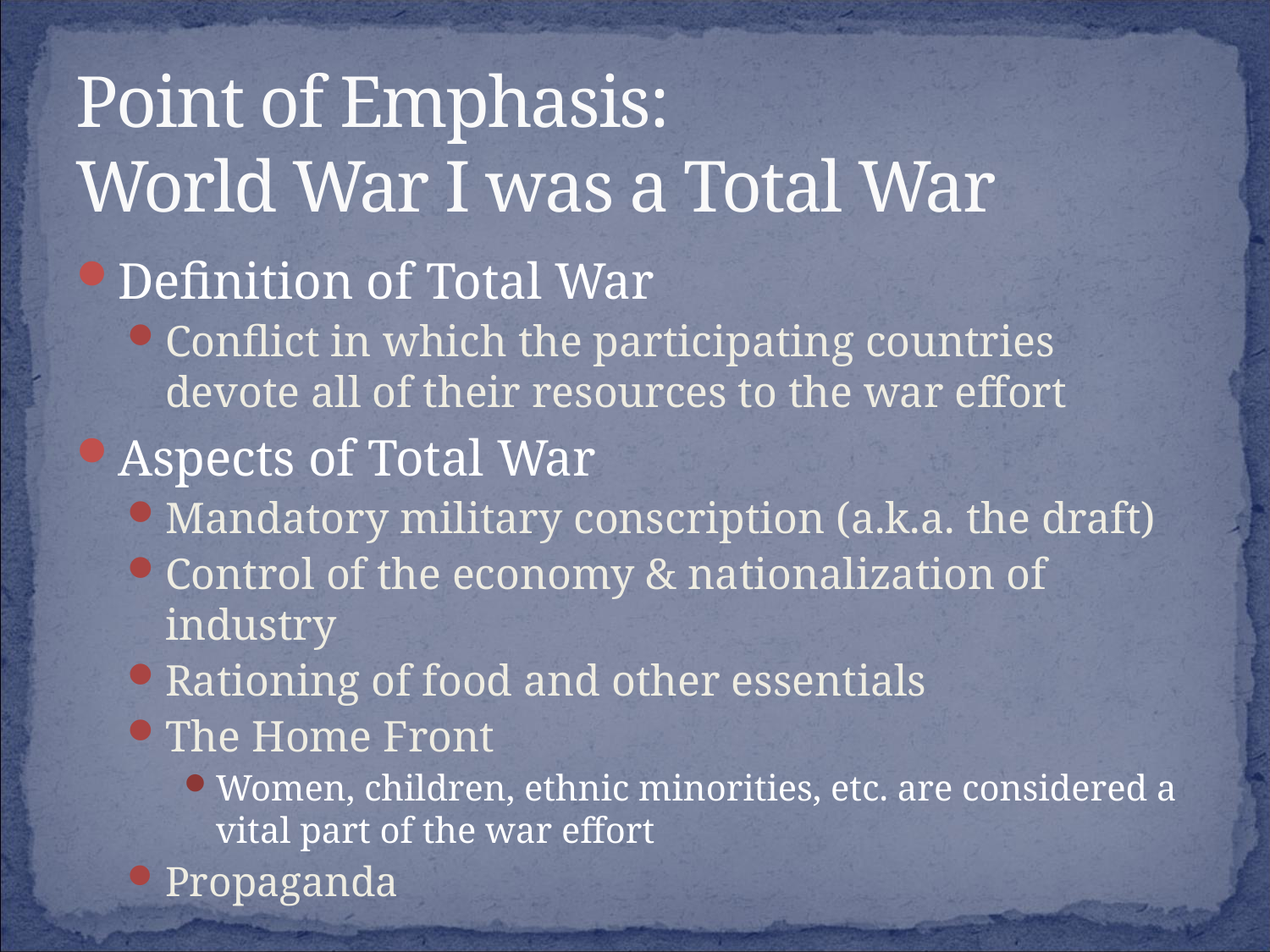

# Point of Emphasis: World War I was a Total War
Definition of Total War
Conflict in which the participating countries devote all of their resources to the war effort
Aspects of Total War
Mandatory military conscription (a.k.a. the draft)
Control of the economy & nationalization of industry
Rationing of food and other essentials
The Home Front
Women, children, ethnic minorities, etc. are considered a vital part of the war effort
Propaganda